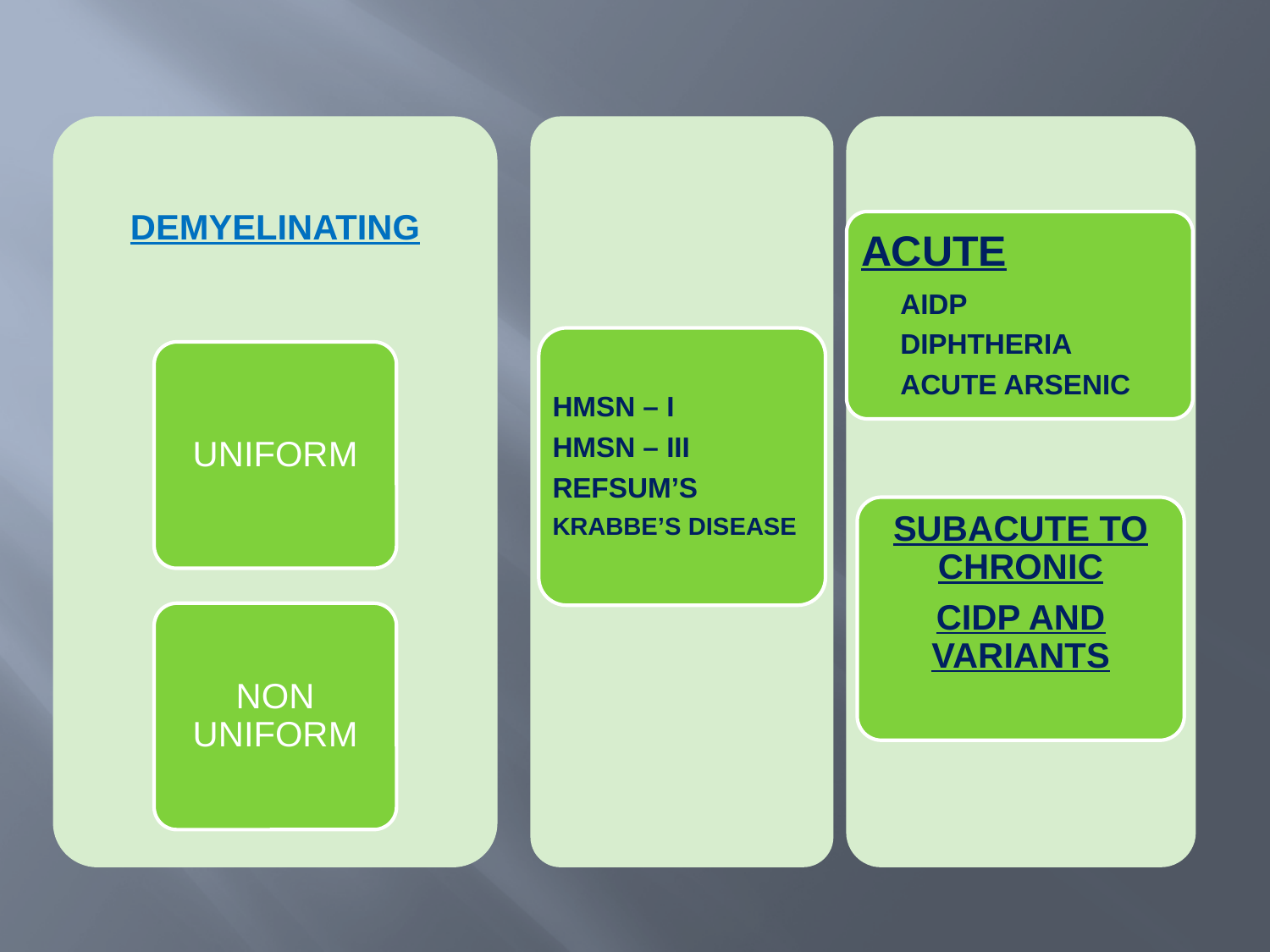

DEMYELINATING
UNIFORM
NON UNIFORM

HMSN – I
HMSN – III
REFSUM’S
KRABBE’S DISEASE

ACUTE
     AIDP
     DIPHTHERIA
     ACUTE ARSENIC
SUBACUTE TO CHRONIC
CIDP AND VARIANTS